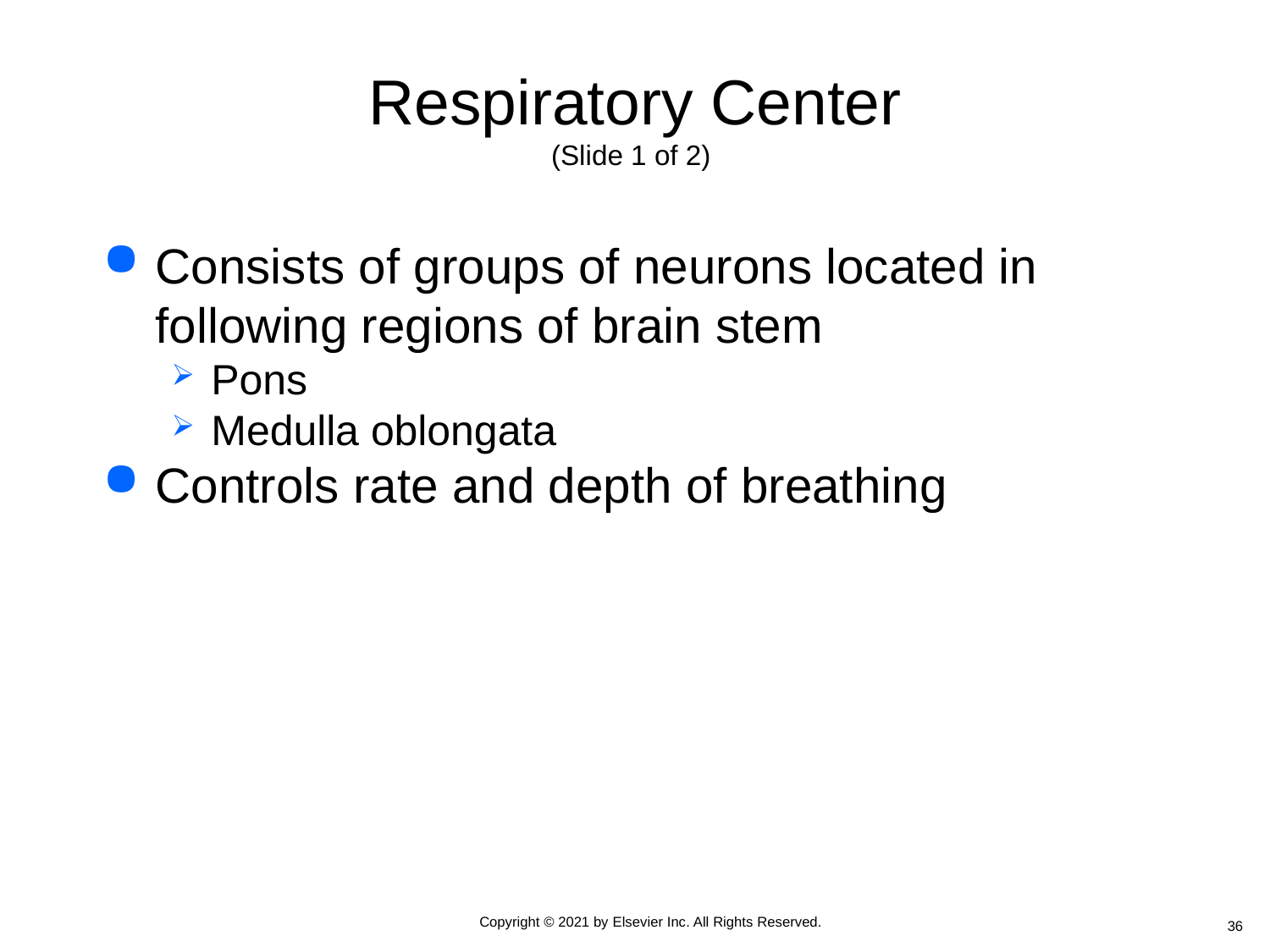

# Respiratory Center (Slide 1 of 2)
Consists of groups of neurons located in following regions of brain stem
Pons
Medulla oblongata
Controls rate and depth of breathing
36